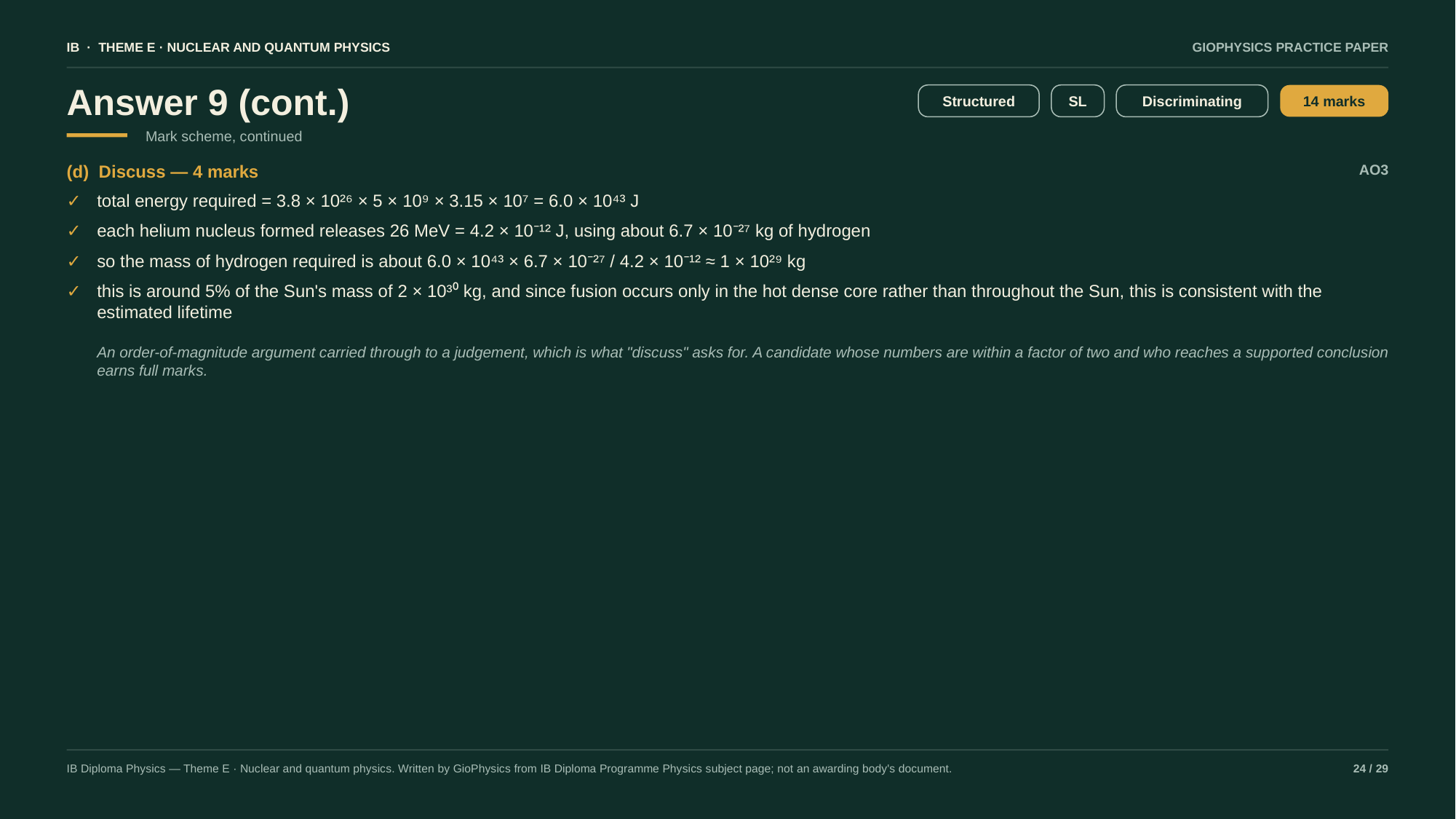

IB  ·  THEME E · NUCLEAR AND QUANTUM PHYSICS
GIOPHYSICS PRACTICE PAPER

Answer 9 (cont.)

Structured

SL

Discriminating

14 marks
Mark scheme, continued

(d)  Discuss — 4 marks
AO3
✓
total energy required = 3.8 × 10²⁶ × 5 × 10⁹ × 3.15 × 10⁷ = 6.0 × 10⁴³ J
✓
each helium nucleus formed releases 26 MeV = 4.2 × 10⁻¹² J, using about 6.7 × 10⁻²⁷ kg of hydrogen
✓
so the mass of hydrogen required is about 6.0 × 10⁴³ × 6.7 × 10⁻²⁷ / 4.2 × 10⁻¹² ≈ 1 × 10²⁹ kg
✓
this is around 5% of the Sun's mass of 2 × 10³⁰ kg, and since fusion occurs only in the hot dense core rather than throughout the Sun, this is consistent with the estimated lifetime
An order-of-magnitude argument carried through to a judgement, which is what "discuss" asks for. A candidate whose numbers are within a factor of two and who reaches a supported conclusion earns full marks.

IB Diploma Physics — Theme E · Nuclear and quantum physics. Written by GioPhysics from IB Diploma Programme Physics subject page; not an awarding body's document.
24 / 29